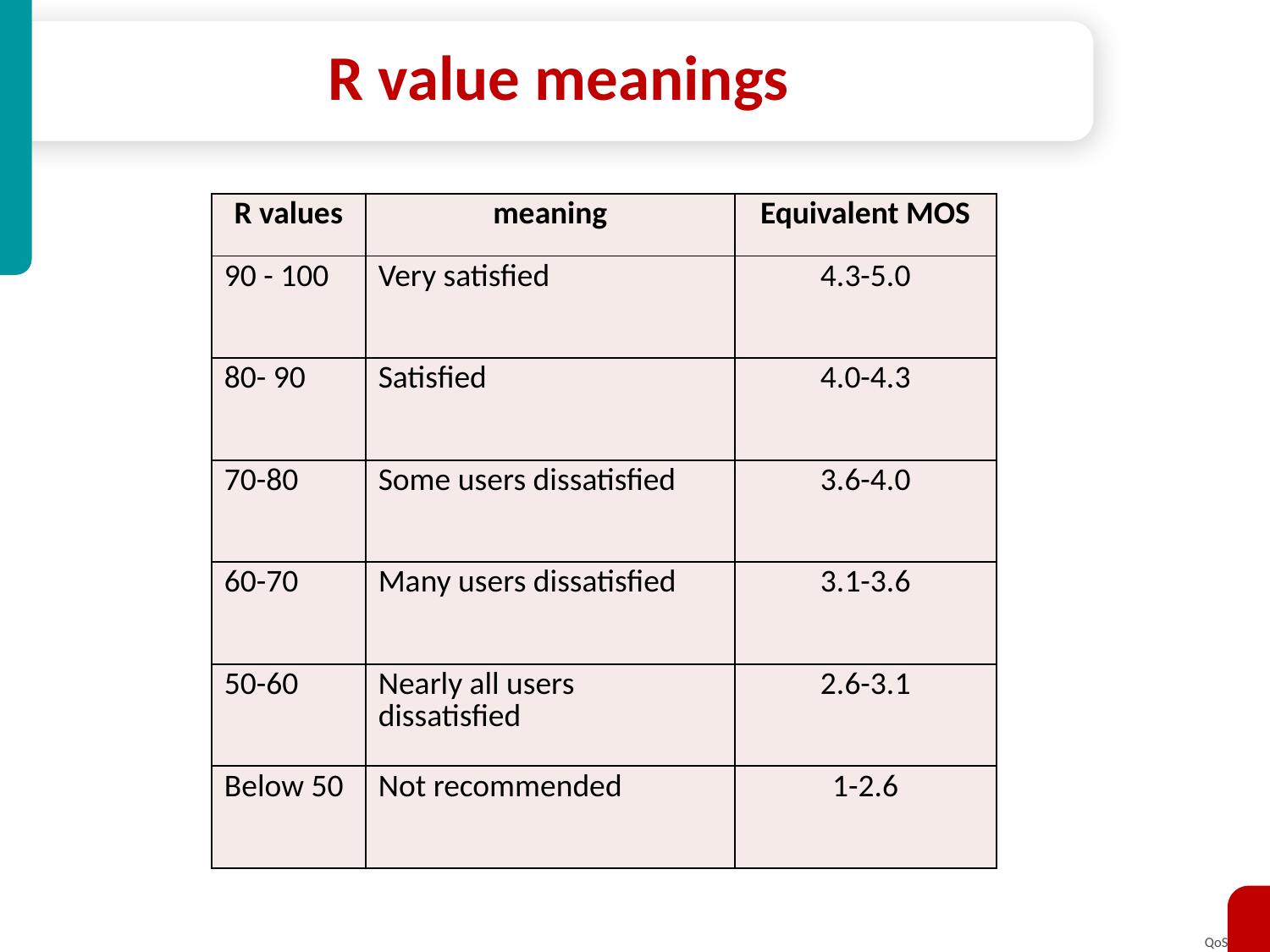

# R value meanings
| R values | meaning | Equivalent MOS |
| --- | --- | --- |
| 90 - 100 | Very satisfied | 4.3-5.0 |
| 80- 90 | Satisfied | 4.0-4.3 |
| 70-80 | Some users dissatisfied | 3.6-4.0 |
| 60-70 | Many users dissatisfied | 3.1-3.6 |
| 50-60 | Nearly all users dissatisfied | 2.6-3.1 |
| Below 50 | Not recommended | 1-2.6 |